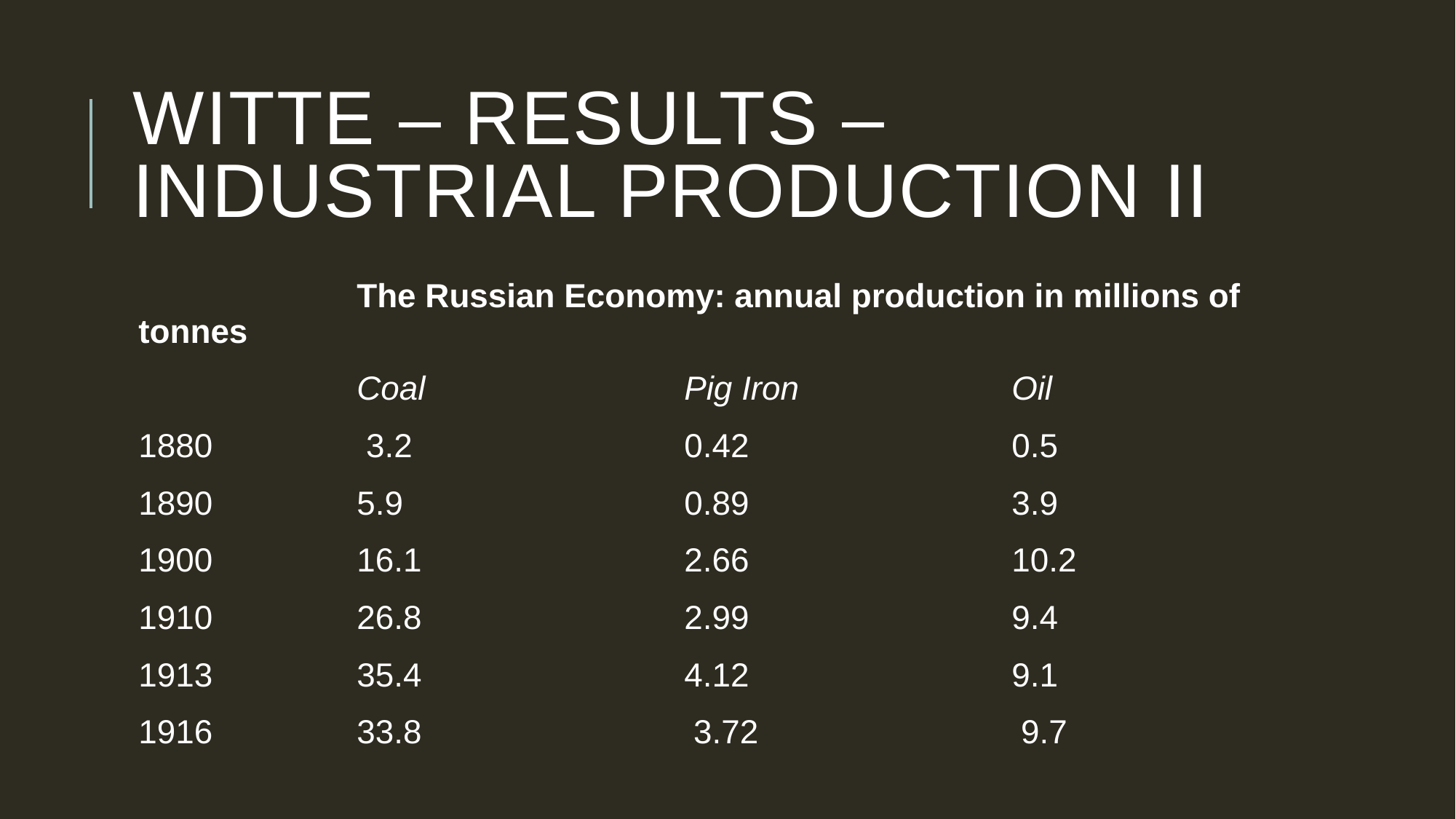

# Witte – Results – industrial Production iI
		The Russian Economy: annual production in millions of tonnes
 		Coal 			Pig Iron 		Oil
1880		 3.2 			0.42 			0.5
1890 		5.9 			0.89 			3.9
1900 		16.1 			2.66 			10.2
1910 		26.8 			2.99 			9.4
1913 		35.4 			4.12 			9.1
1916 		33.8			 3.72			 9.7